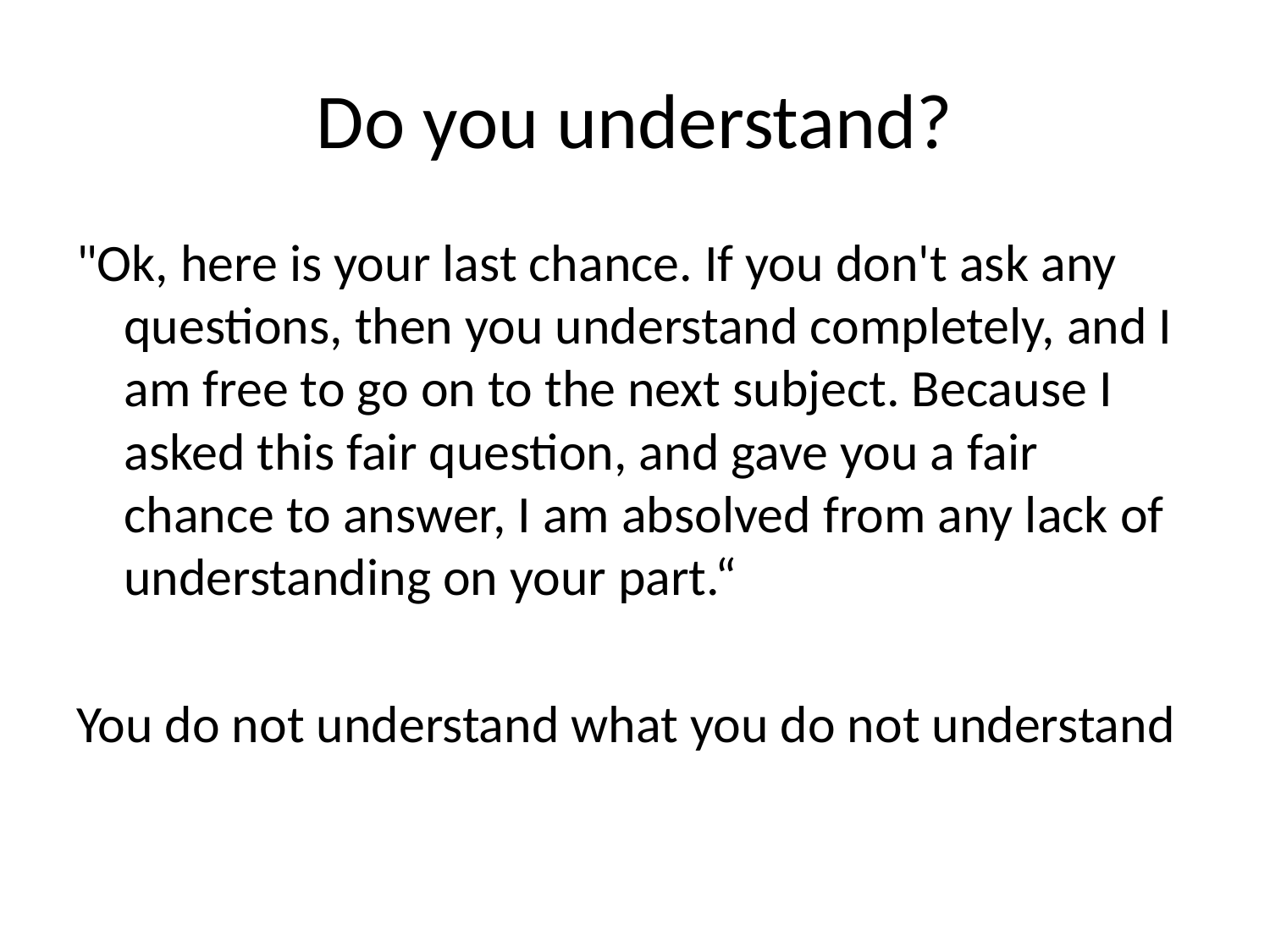

# Do you understand?
"Ok, here is your last chance. If you don't ask any questions, then you understand completely, and I am free to go on to the next subject. Because I asked this fair question, and gave you a fair chance to answer, I am absolved from any lack of understanding on your part.“

You do not understand what you do not understand